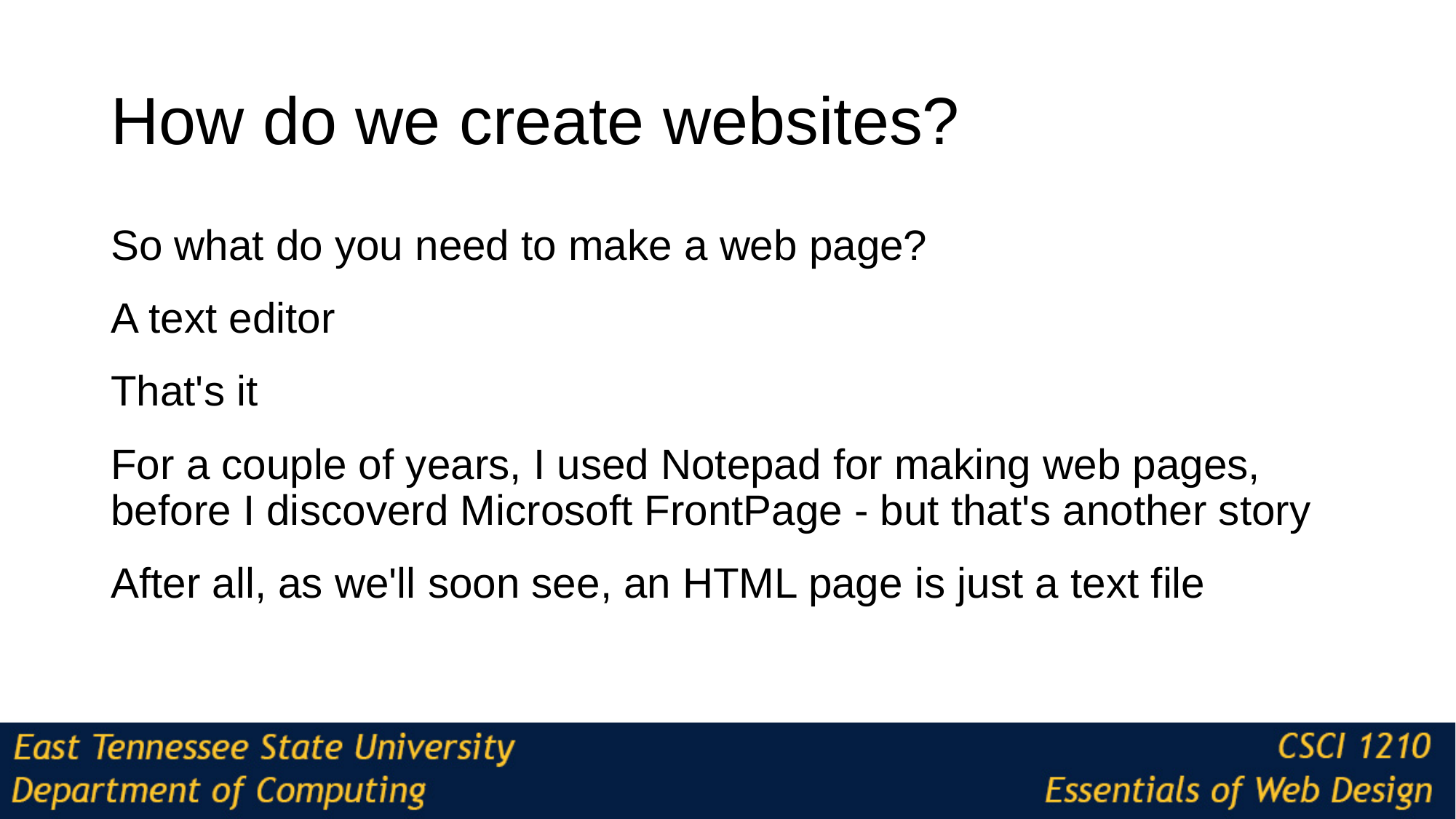

# How do we create websites?
So what do you need to make a web page?
A text editor
That's it
For a couple of years, I used Notepad for making web pages, before I discoverd Microsoft FrontPage - but that's another story
After all, as we'll soon see, an HTML page is just a text file